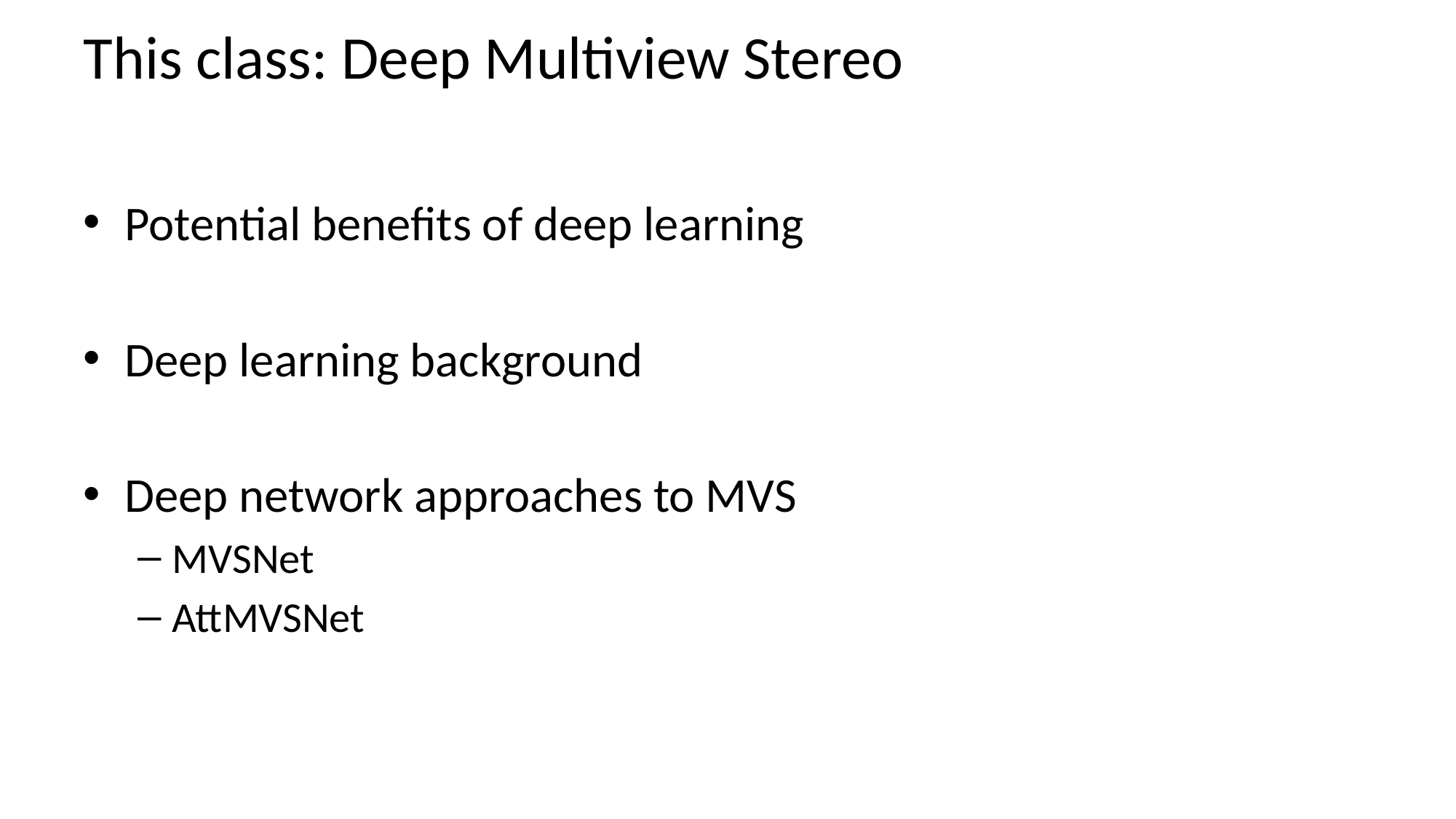

# This class: Deep Multiview Stereo

Potential benefits of deep learning

Deep learning background

Deep network approaches to MVS
MVSNet
AttMVSNet